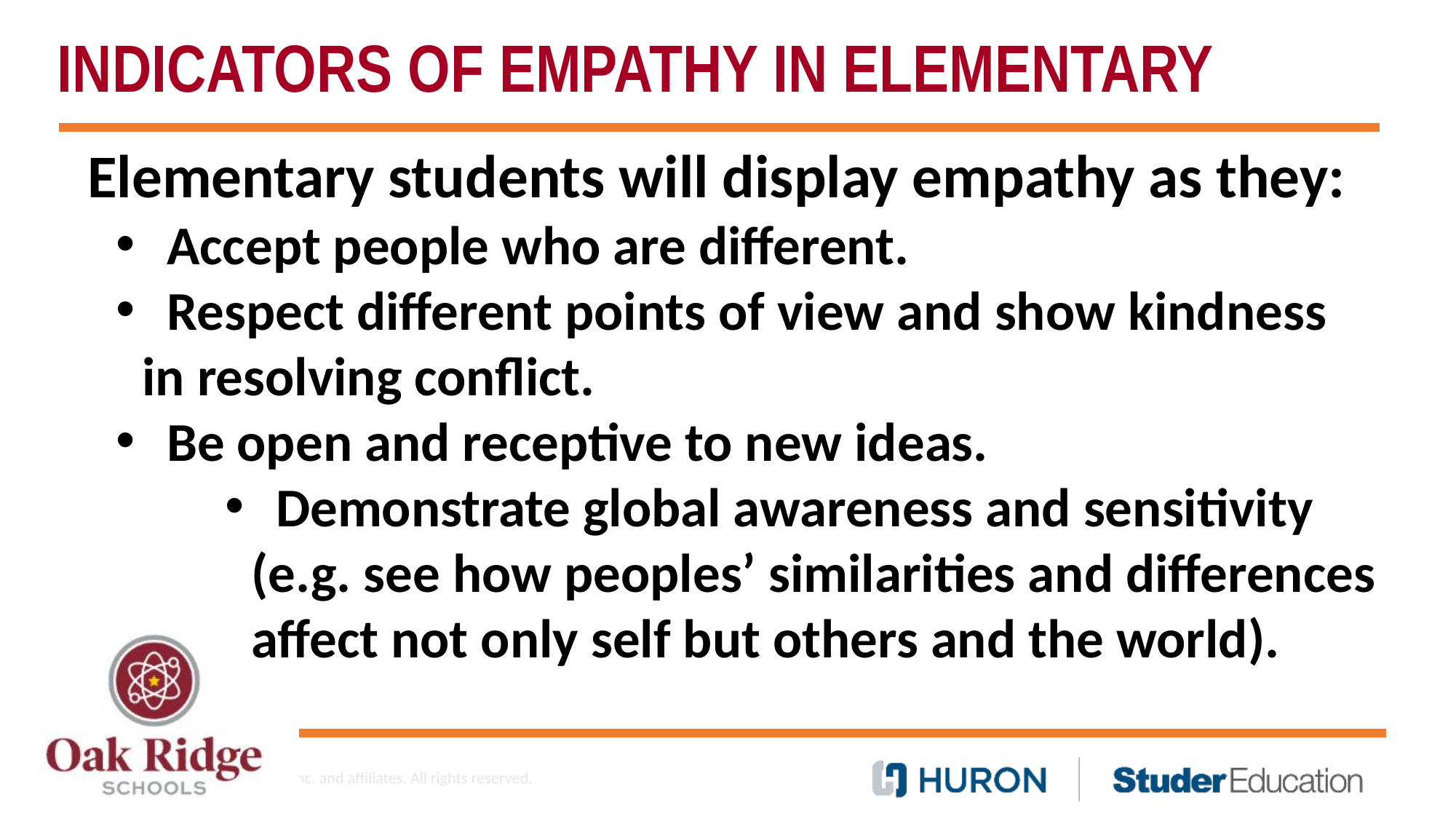

# Indicators of empathy in elementary
Elementary students will display empathy as they:
  Accept people who are different.
  Respect different points of view and show kindness in resolving conflict.
  Be open and receptive to new ideas.
  Demonstrate global awareness and sensitivity (e.g. see how peoples’ similarities and differences affect not only self but others and the world).